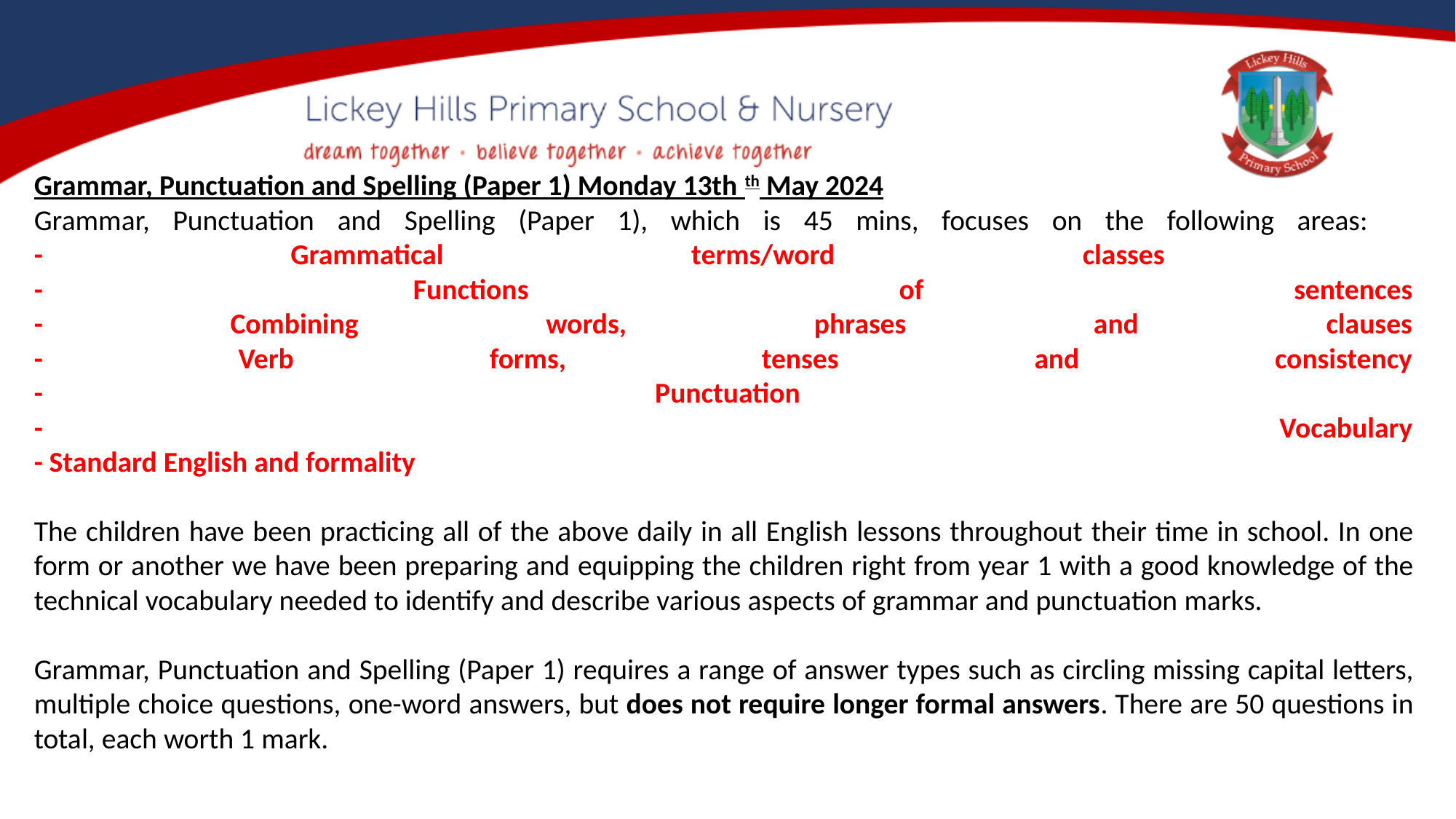

Grammar, Punctuation and Spelling (Paper 1) Monday 13th th May 2024
Grammar, Punctuation and Spelling (Paper 1), which is 45 mins, focuses on the following areas:
- Grammatical terms/word classes
- Functions of sentences
- Combining words, phrases and clauses
- Verb forms, tenses and consistency
- Punctuation
- Vocabulary
- Standard English and formality

The children have been practicing all of the above daily in all English lessons throughout their time in school. In one form or another we have been preparing and equipping the children right from year 1 with a good knowledge of the technical vocabulary needed to identify and describe various aspects of grammar and punctuation marks.

Grammar, Punctuation and Spelling (Paper 1) requires a range of answer types such as circling missing capital letters, multiple choice questions, one-word answers, but does not require longer formal answers. There are 50 questions in total, each worth 1 mark.